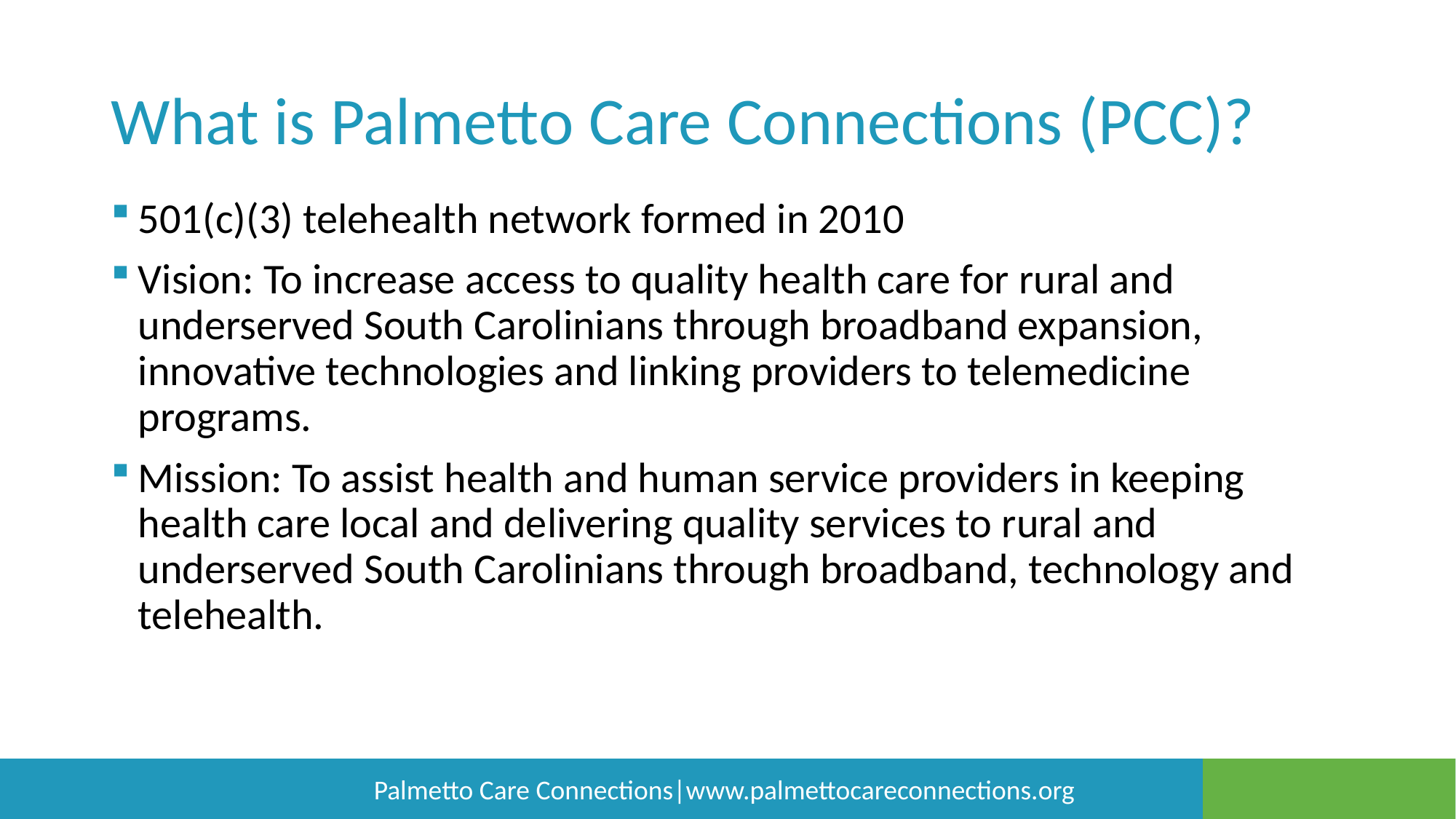

# What is Palmetto Care Connections (PCC)?
501(c)(3) telehealth network formed in 2010
Vision: To increase access to quality health care for rural and underserved South Carolinians through broadband expansion, innovative technologies and linking providers to telemedicine programs.
Mission: To assist health and human service providers in keeping health care local and delivering quality services to rural and underserved South Carolinians through broadband, technology and telehealth.